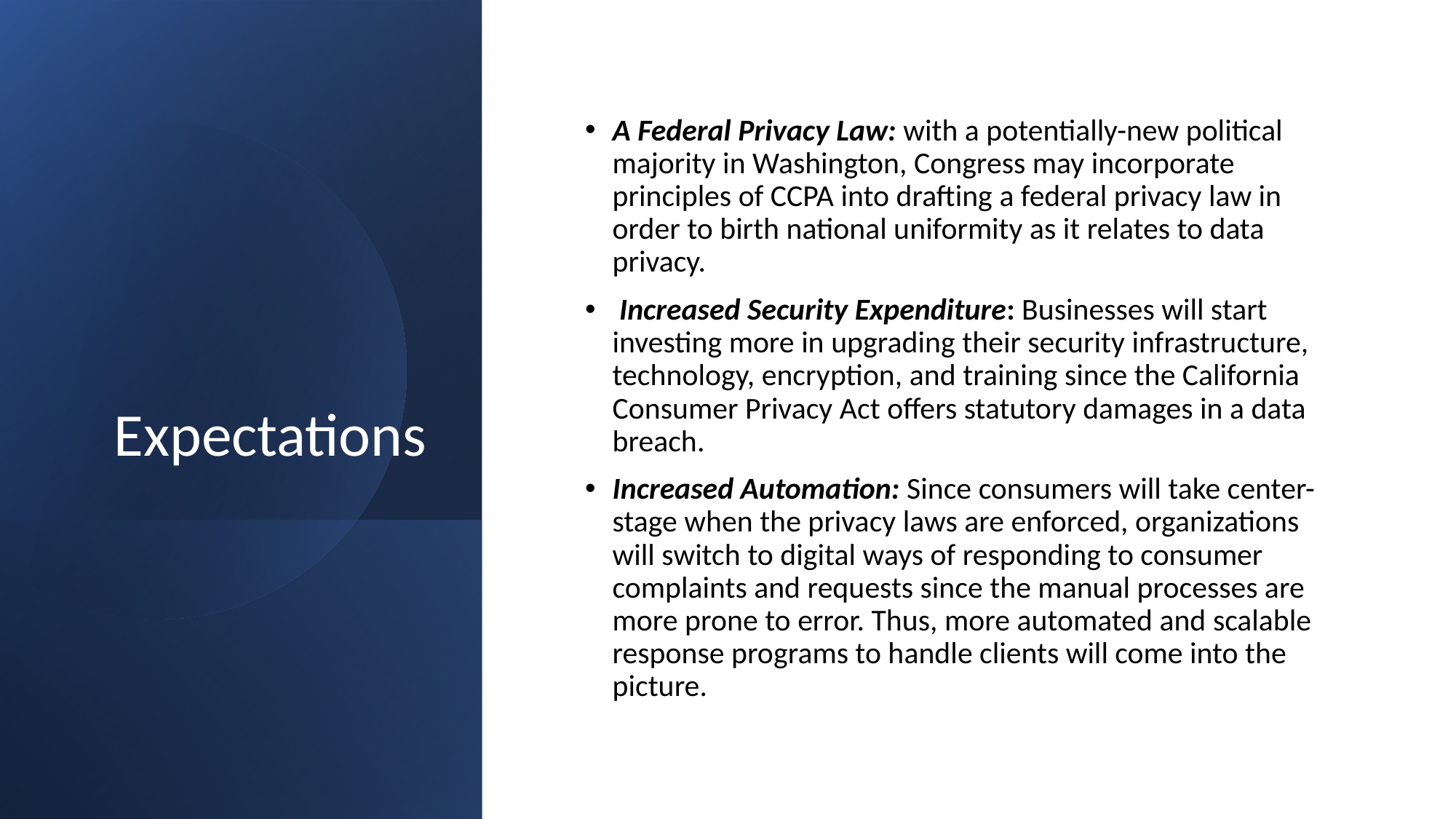

# Expectations
A Federal Privacy Law: with a potentially-new political majority in Washington, Congress may incorporate principles of CCPA into drafting a federal privacy law in order to birth national uniformity as it relates to data privacy.
 Increased Security Expenditure: Businesses will start investing more in upgrading their security infrastructure, technology, encryption, and training since the California Consumer Privacy Act offers statutory damages in a data breach.
Increased Automation: Since consumers will take center-stage when the privacy laws are enforced, organizations will switch to digital ways of responding to consumer complaints and requests since the manual processes are more prone to error. Thus, more automated and scalable response programs to handle clients will come into the picture.